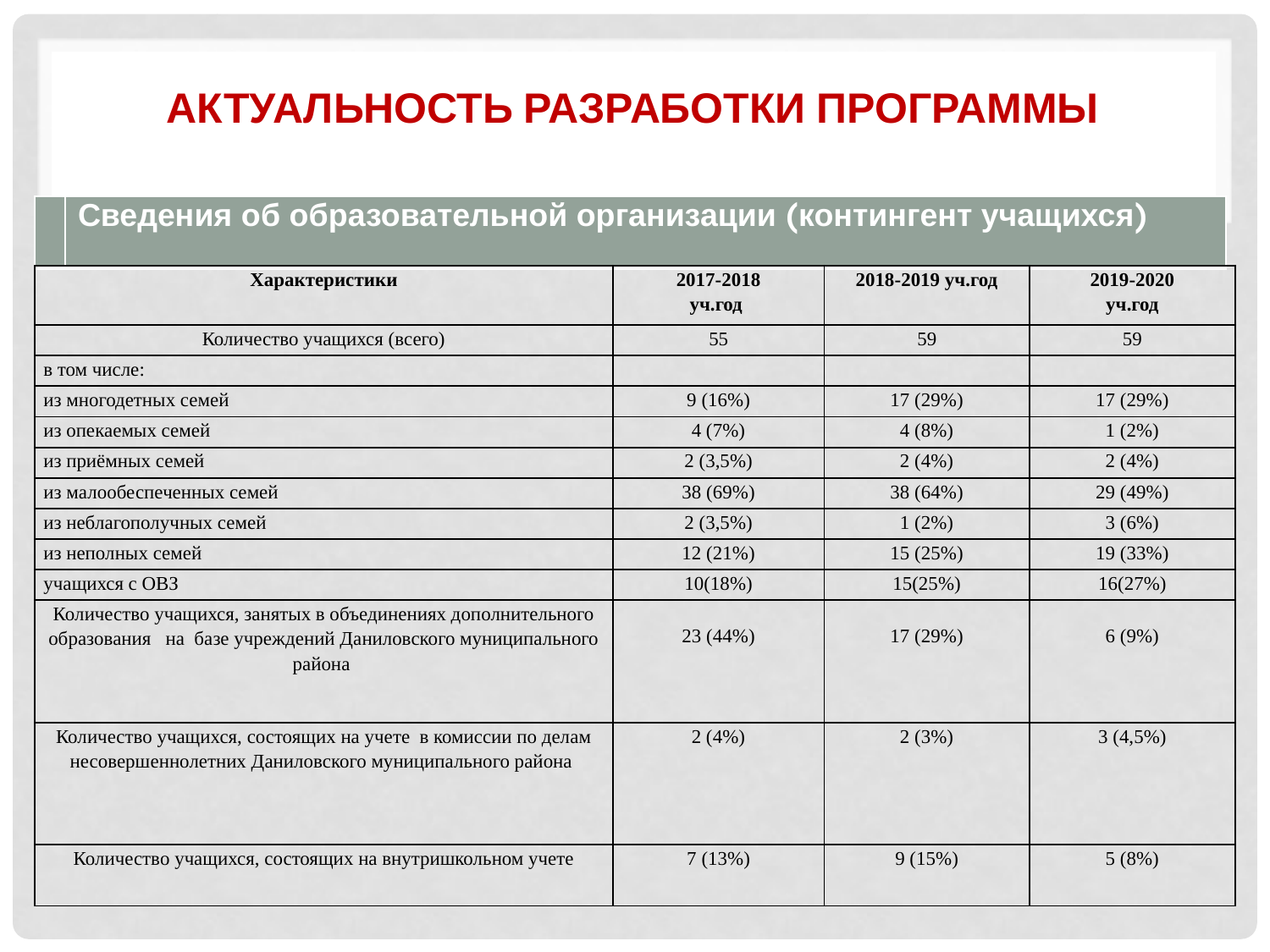

# Актуальность разработки программы
|  | Сведения об образовательной организации (контингент учащихся) |
| --- | --- |
| Характеристики | 2017-2018 уч.год | 2018-2019 уч.год | 2019-2020 уч.год |
| --- | --- | --- | --- |
| Количество учащихся (всего) | 55 | 59 | 59 |
| в том числе: |  |  |  |
| из многодетных семей | 9 (16%) | 17 (29%) | 17 (29%) |
| из опекаемых семей | 4 (7%) | 4 (8%) | 1 (2%) |
| из приёмных семей | 2 (3,5%) | 2 (4%) | 2 (4%) |
| из малообеспеченных семей | 38 (69%) | 38 (64%) | 29 (49%) |
| из неблагополучных семей | 2 (3,5%) | 1 (2%) | 3 (6%) |
| из неполных семей | 12 (21%) | 15 (25%) | 19 (33%) |
| учащихся с ОВЗ | 10(18%) | 15(25%) | 16(27%) |
| Количество учащихся, занятых в объединениях дополнительного образования на базе учреждений Даниловского муниципального района | 23 (44%) | 17 (29%) | 6 (9%) |
| Количество учащихся, состоящих на учете в комиссии по делам несовершеннолетних Даниловского муниципального района | 2 (4%) | 2 (3%) | 3 (4,5%) |
| Количество учащихся, состоящих на внутришкольном учете | 7 (13%) | 9 (15%) | 5 (8%) |